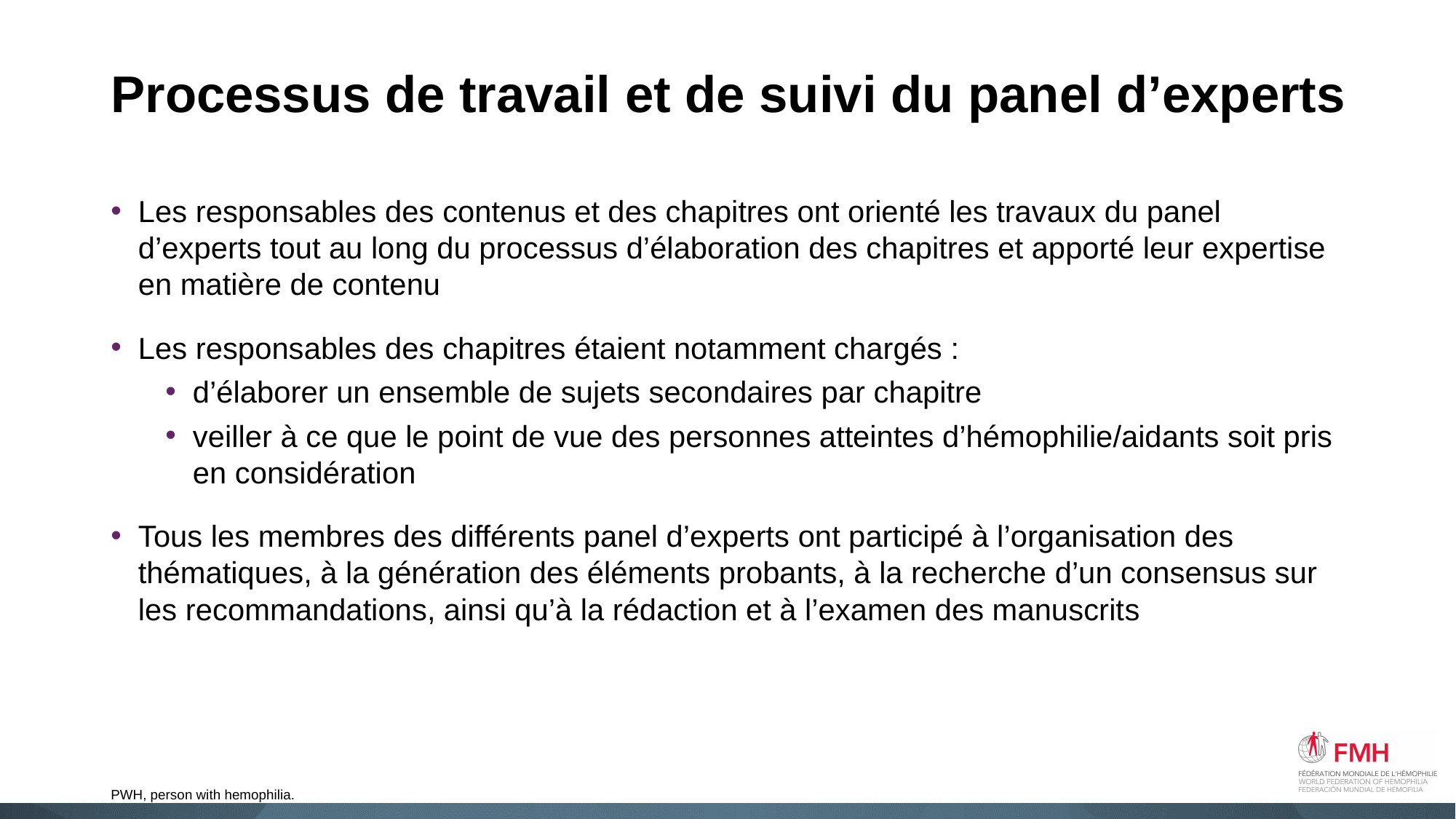

# Processus de travail et de suivi du panel d’experts
Les responsables des contenus et des chapitres ont orienté les travaux du panel d’experts tout au long du processus d’élaboration des chapitres et apporté leur expertise en matière de contenu
Les responsables des chapitres étaient notamment chargés :
d’élaborer un ensemble de sujets secondaires par chapitre
veiller à ce que le point de vue des personnes atteintes d’hémophilie/aidants soit pris en considération
Tous les membres des différents panel d’experts ont participé à l’organisation des thématiques, à la génération des éléments probants, à la recherche d’un consensus sur les recommandations, ainsi qu’à la rédaction et à l’examen des manuscrits
PWH, person with hemophilia.